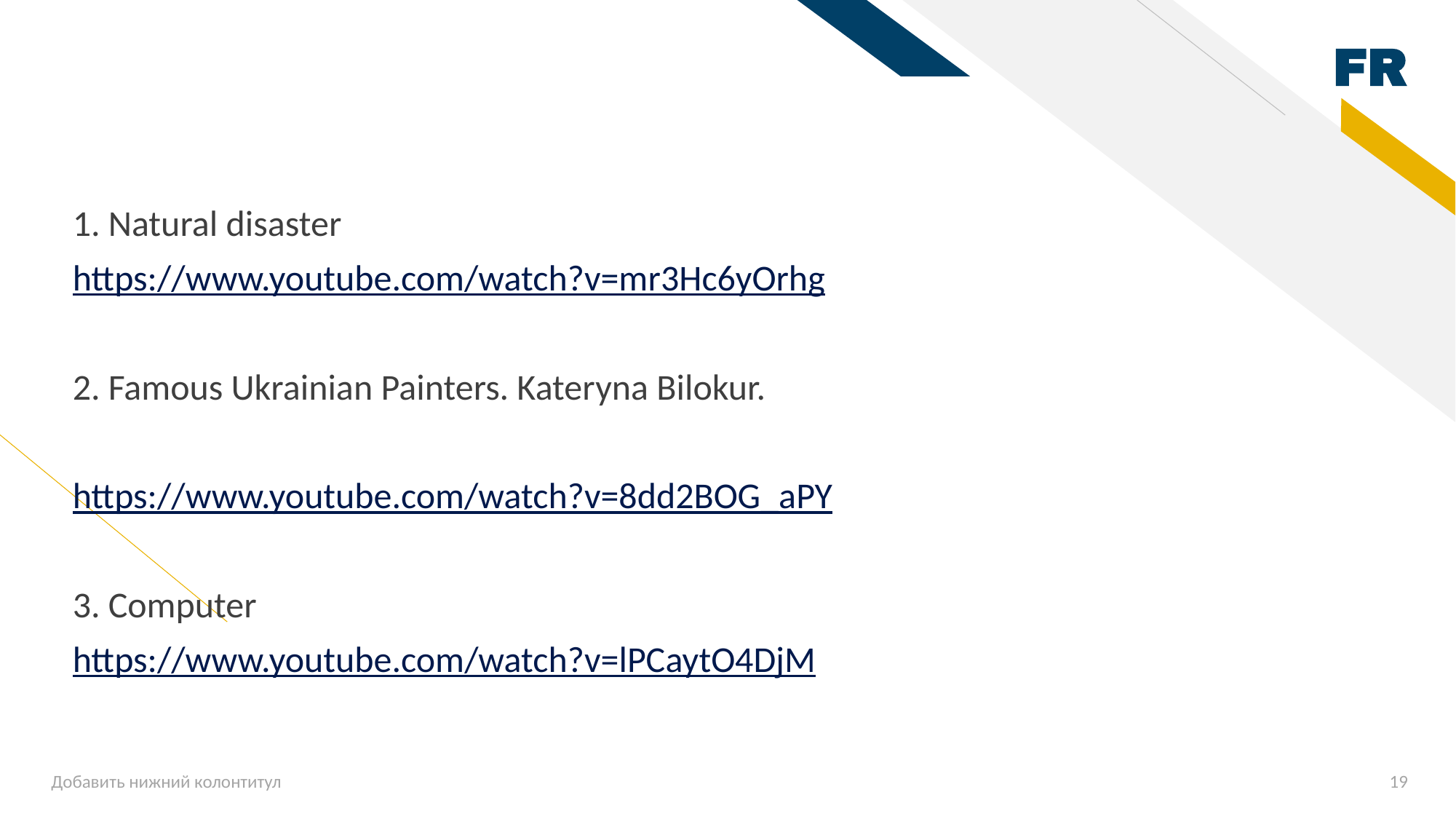

1. Natural disaster
https://www.youtube.com/watch?v=mr3Hc6yOrhg

2. Famous Ukrainian Painters. Kateryna Bilokur.

https://www.youtube.com/watch?v=8dd2BOG_aPY

3. Computer
https://www.youtube.com/watch?v=lPCaytO4DjM

Добавить нижний колонтитул
19